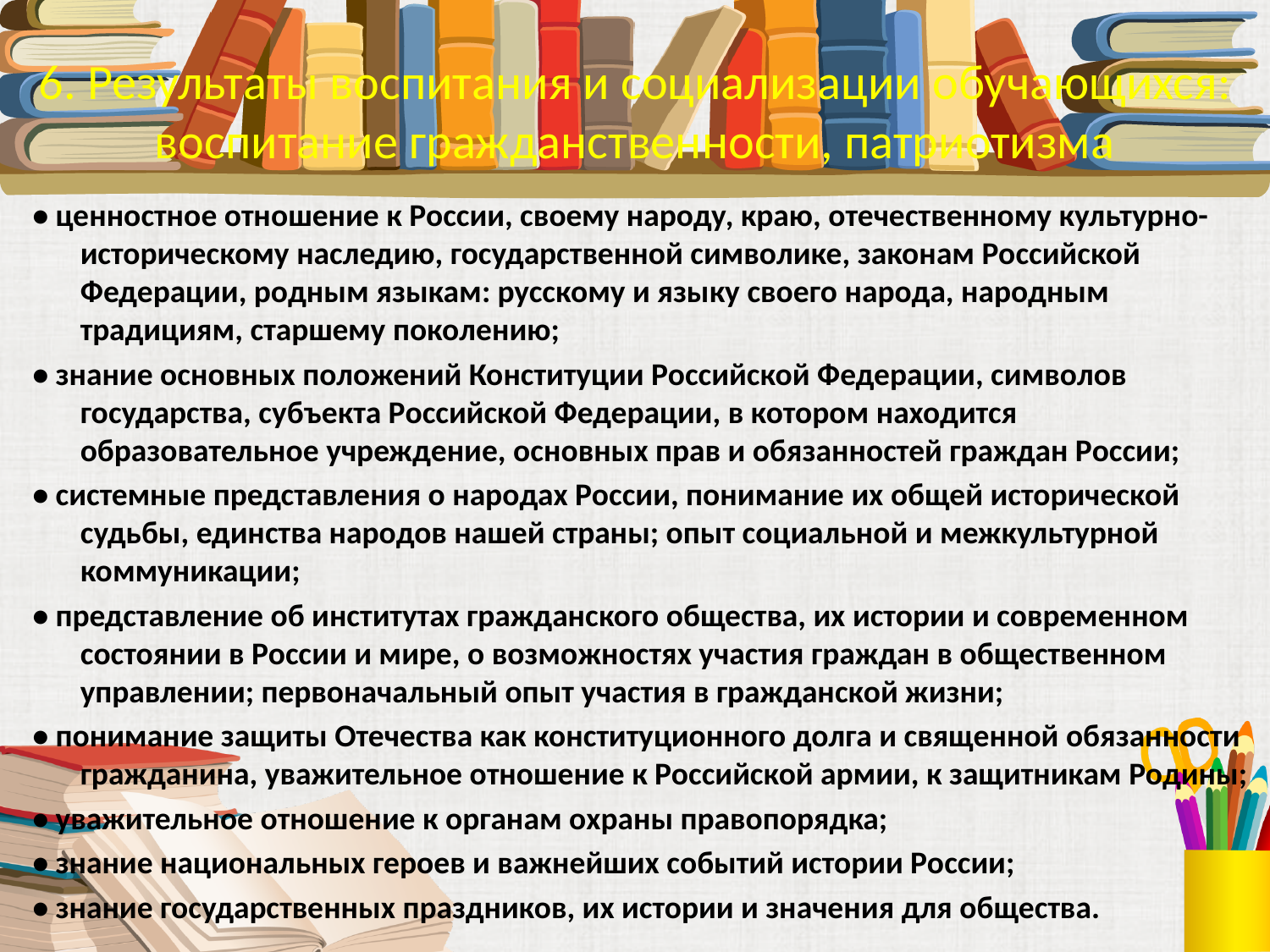

6. Результаты воспитания и социализации обучающихся:
воспитание гражданственности, патриотизма
• ценностное отношение к России, своему народу, краю, отечественному культурно-историческому наследию, государственной символике, законам Российской Федерации, родным языкам: русскому и языку своего народа, народным традициям, старшему поколению;
• знание основных положений Конституции Российской Федерации, символов государства, субъекта Российской Федерации, в котором находится образовательное учреждение, основных прав и обязанностей граждан России;
• системные представления о народах России, понимание их общей исторической судьбы, единства народов нашей страны; опыт социальной и межкультурной коммуникации;
• представление об институтах гражданского общества, их истории и современном состоянии в России и мире, о возможностях участия граждан в общественном управлении; первоначальный опыт участия в гражданской жизни;
• понимание защиты Отечества как конституционного долга и священной обязанности гражданина, уважительное отношение к Российской армии, к защитникам Родины;
• уважительное отношение к органам охраны правопорядка;
• знание национальных героев и важнейших событий истории России;
• знание государственных праздников, их истории и значения для общества.